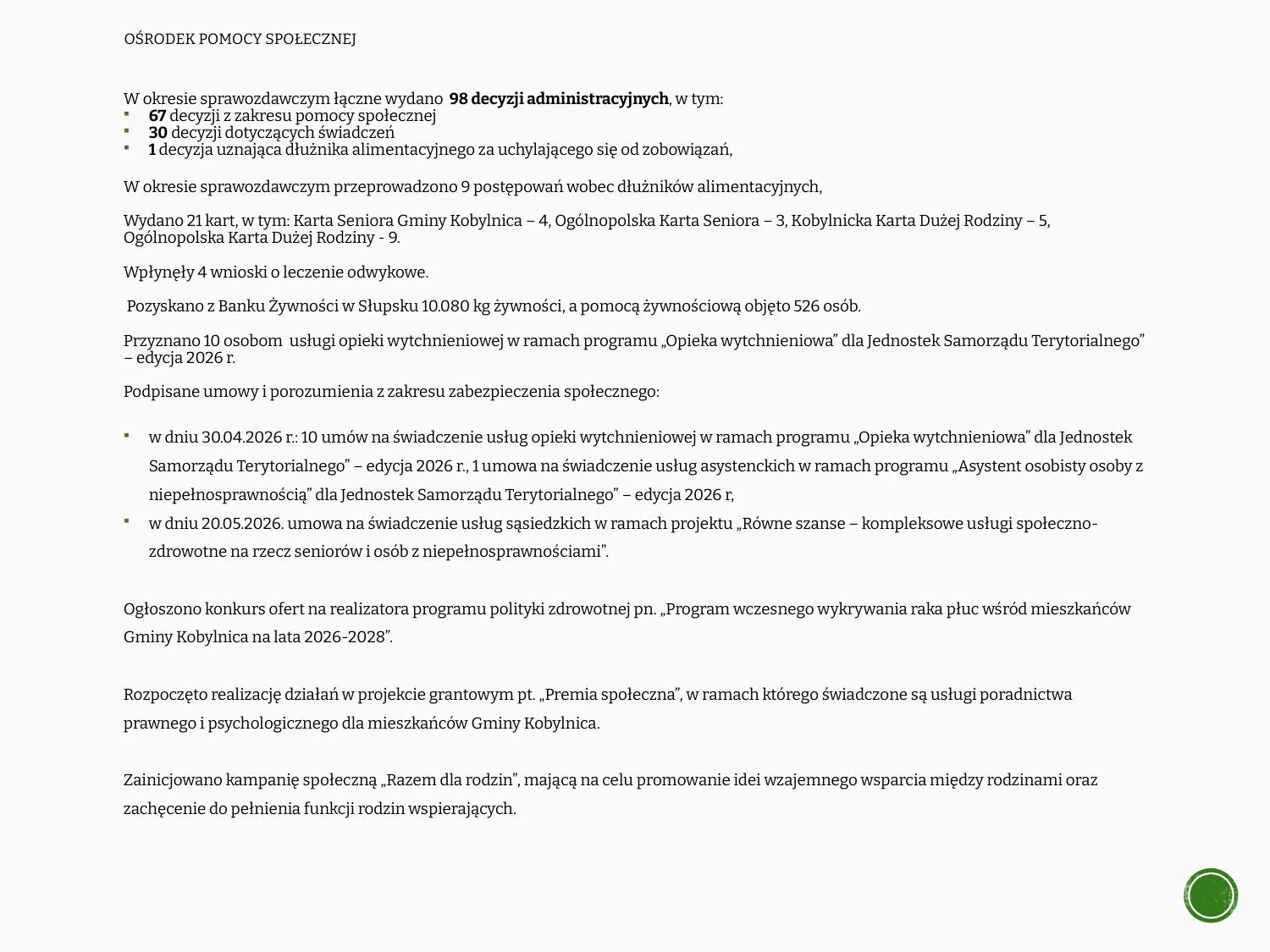

# ośrodek pomocy społecznej

W okresie sprawozdawczym łączne wydano  98 decyzji administracyjnych, w tym:
67 decyzji z zakresu pomocy społecznej
30 decyzji dotyczących świadczeń
1 decyzja uznająca dłużnika alimentacyjnego za uchylającego się od zobowiązań,

W okresie sprawozdawczym przeprowadzono 9 postępowań wobec dłużników alimentacyjnych,

Wydano 21 kart, w tym: Karta Seniora Gminy Kobylnica – 4, Ogólnopolska Karta Seniora – 3, Kobylnicka Karta Dużej Rodziny – 5, Ogólnopolska Karta Dużej Rodziny - 9.
Wpłynęły 4 wnioski o leczenie odwykowe.

 Pozyskano z Banku Żywności w Słupsku 10.080 kg żywności, a pomocą żywnościową objęto 526 osób.

Przyznano 10 osobom  usługi opieki wytchnieniowej w ramach programu „Opieka wytchnieniowa” dla Jednostek Samorządu Terytorialnego” – edycja 2026 r.

Podpisane umowy i porozumienia z zakresu zabezpieczenia społecznego:

w dniu 30.04.2026 r.: 10 umów na świadczenie usług opieki wytchnieniowej w ramach programu „Opieka wytchnieniowa” dla Jednostek Samorządu Terytorialnego” – edycja 2026 r., 1 umowa na świadczenie usług asystenckich w ramach programu „Asystent osobisty osoby z niepełnosprawnością” dla Jednostek Samorządu Terytorialnego” – edycja 2026 r,
w dniu 20.05.2026. umowa na świadczenie usług sąsiedzkich w ramach projektu „Równe szanse – kompleksowe usługi społeczno- zdrowotne na rzecz seniorów i osób z niepełnosprawnościami”.

Ogłoszono konkurs ofert na realizatora programu polityki zdrowotnej pn. „Program wczesnego wykrywania raka płuc wśród mieszkańców Gminy Kobylnica na lata 2026-2028”.

Rozpoczęto realizację działań w projekcie grantowym pt. „Premia społeczna”, w ramach którego świadczone są usługi poradnictwa prawnego i psychologicznego dla mieszkańców Gminy Kobylnica.

Zainicjowano kampanię społeczną „Razem dla rodzin”, mającą na celu promowanie idei wzajemnego wsparcia między rodzinami oraz zachęcenie do pełnienia funkcji rodzin wspierających.